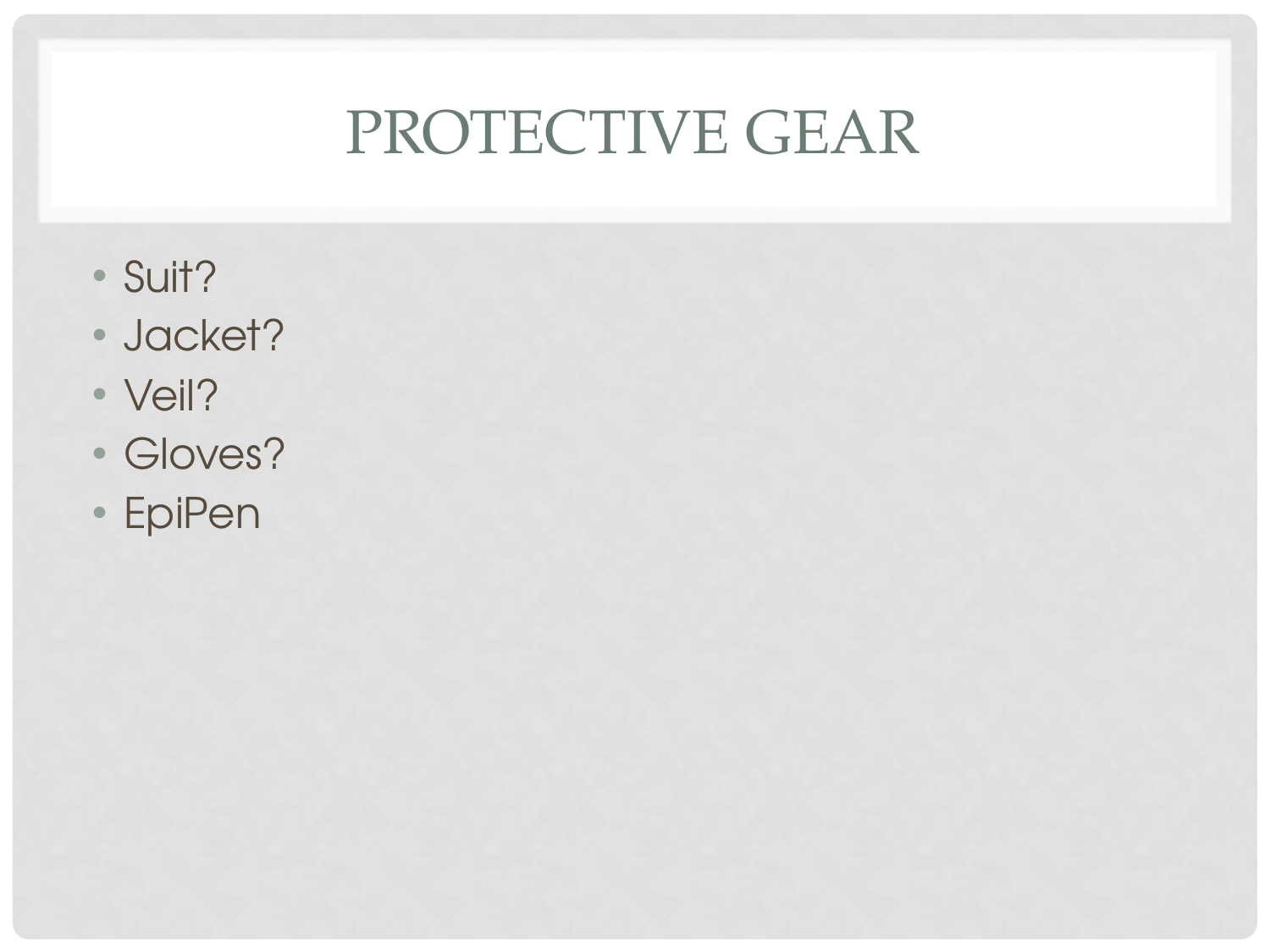

# Protective Gear
Suit?
Jacket?
Veil?
Gloves?
EpiPen